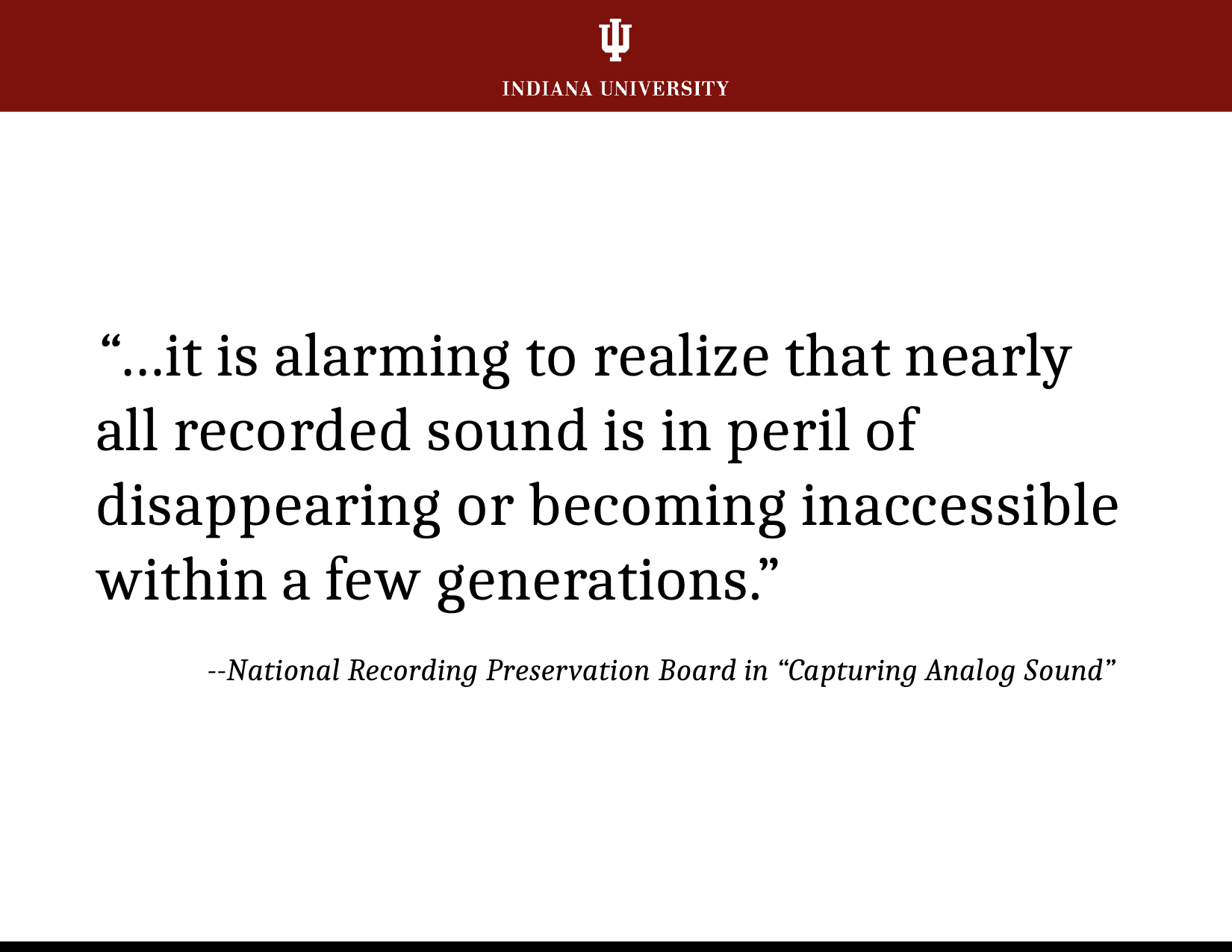

“…it is alarming to realize that nearly all recorded sound is in peril of disappearing or becoming inaccessible within a few generations.”

	--National Recording Preservation Board in “Capturing Analog Sound”